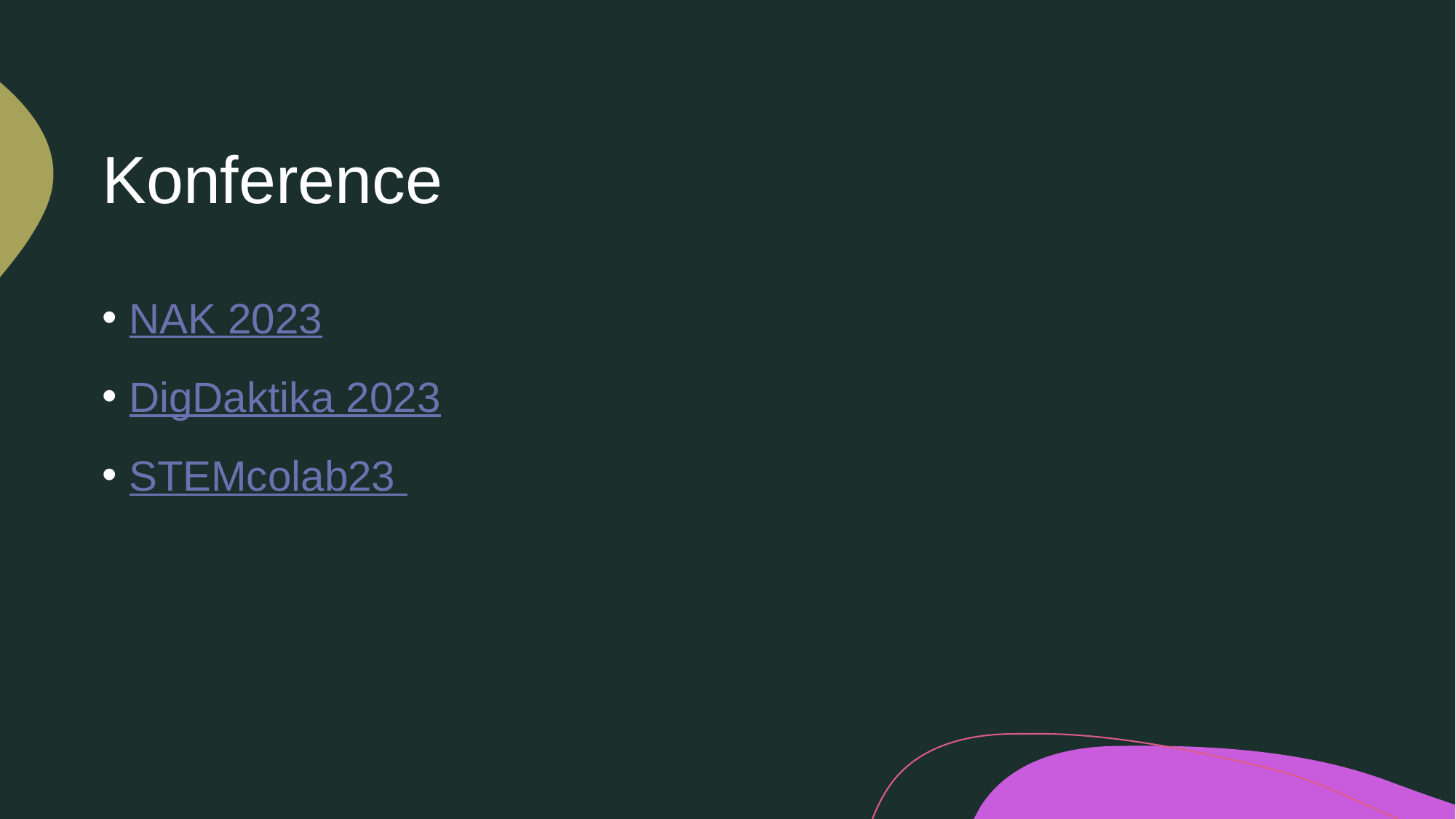

# Konference
NAK 2023
DigDaktika 2023
STEMcolab23